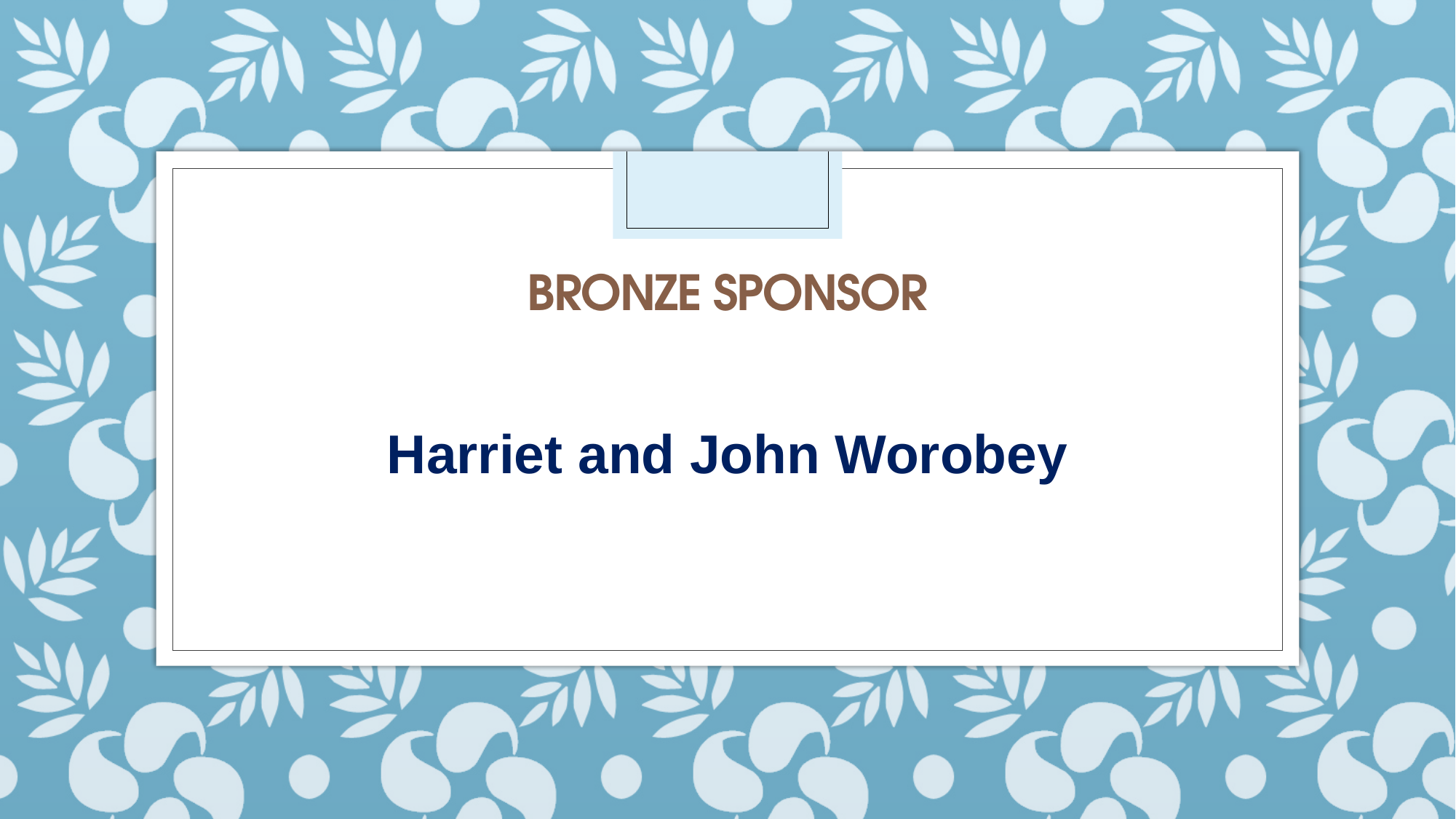

# Bronze SPONSOR
Harriet and John Worobey